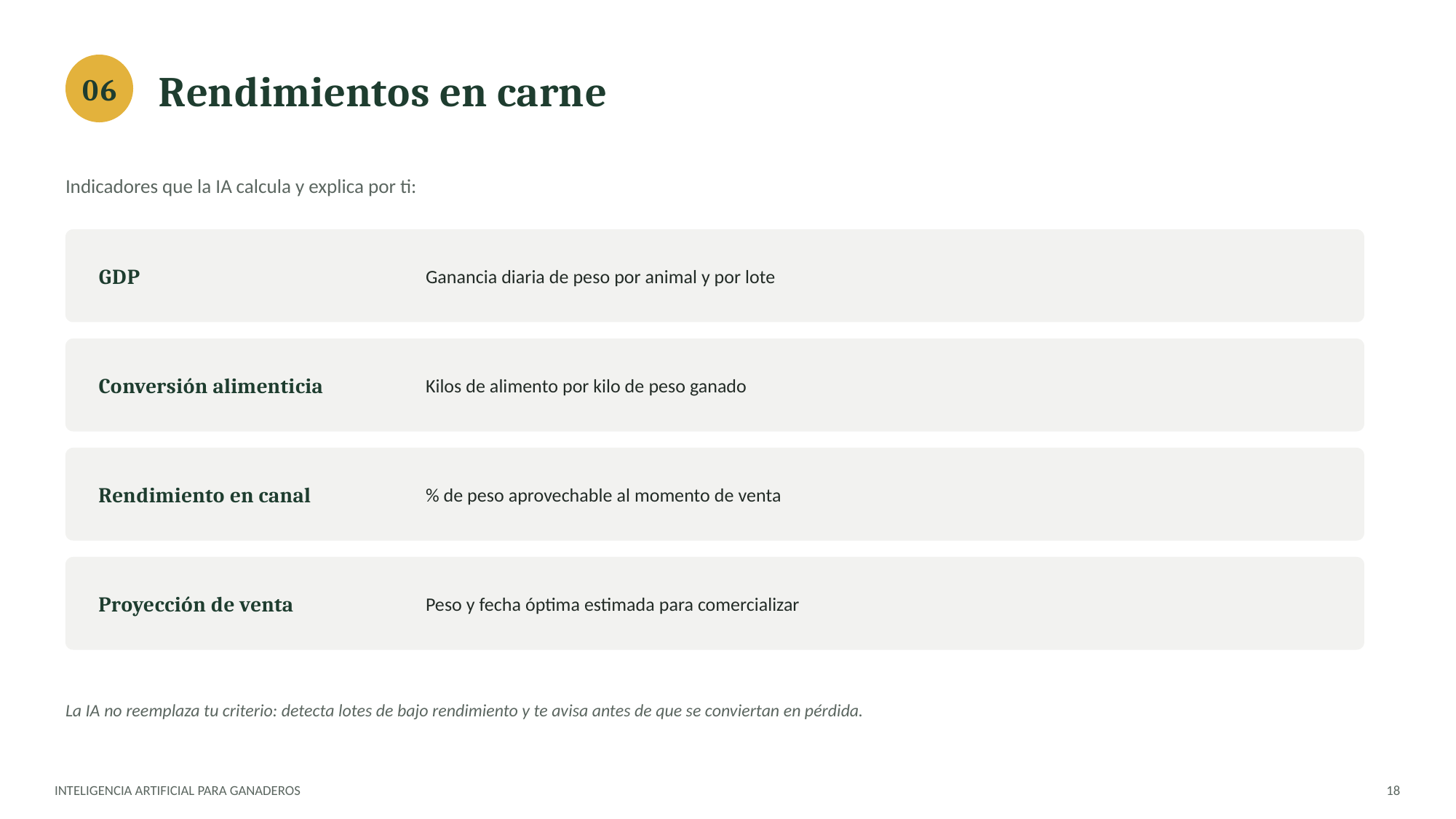

Rendimientos en carne

06
Indicadores que la IA calcula y explica por ti:

GDP
Ganancia diaria de peso por animal y por lote

Conversión alimenticia
Kilos de alimento por kilo de peso ganado

Rendimiento en canal
% de peso aprovechable al momento de venta

Proyección de venta
Peso y fecha óptima estimada para comercializar
La IA no reemplaza tu criterio: detecta lotes de bajo rendimiento y te avisa antes de que se conviertan en pérdida.
INTELIGENCIA ARTIFICIAL PARA GANADEROS
18